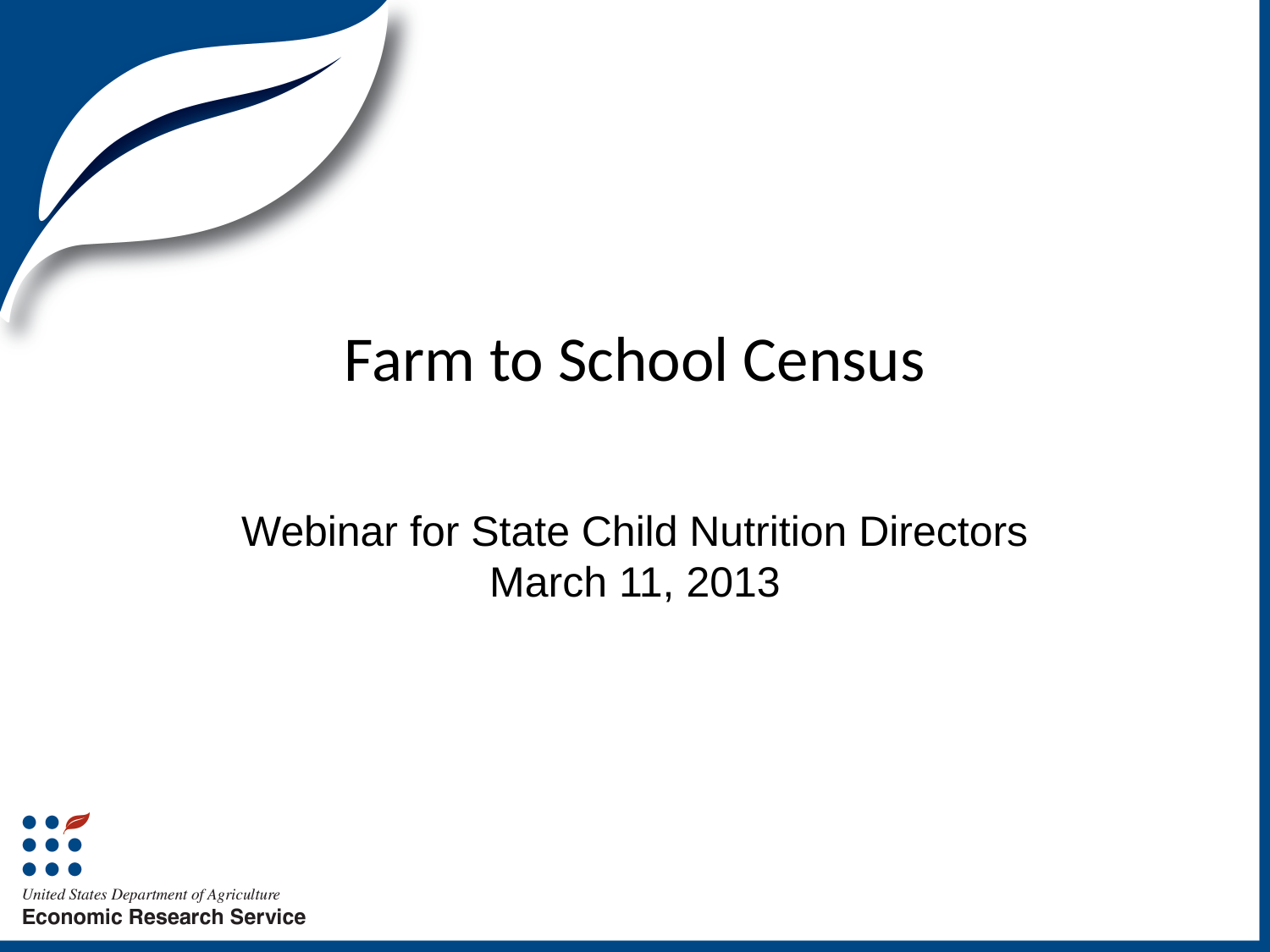

# Farm to School Census
Webinar for State Child Nutrition Directors
March 11, 2013